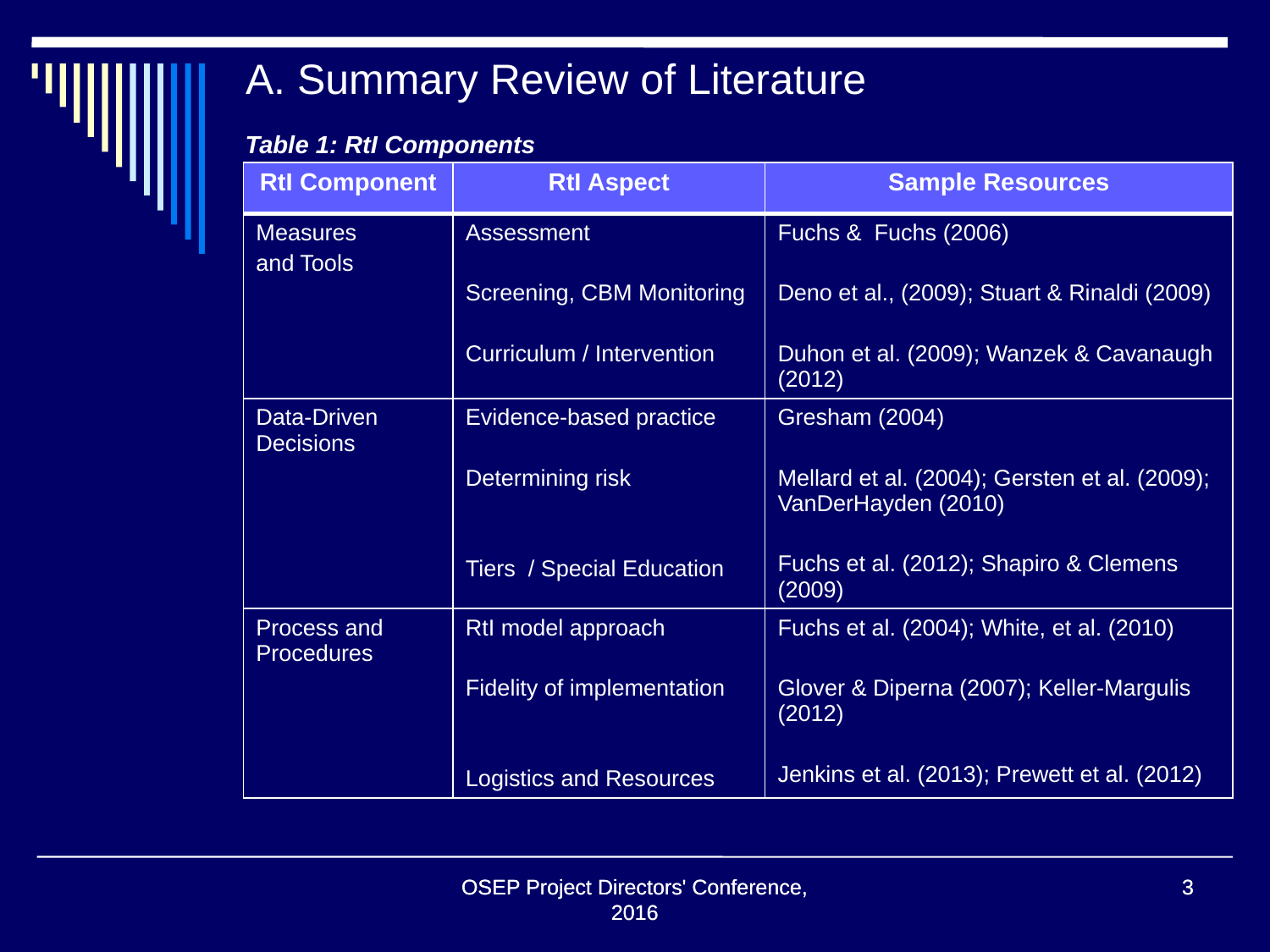

# A. Summary Review of Literature
Table 1: RtI Components
| RtI Component | RtI Aspect | Sample Resources |
| --- | --- | --- |
| Measures and Tools | Assessment Screening, CBM Monitoring Curriculum / Intervention | Fuchs & Fuchs (2006) Deno et al., (2009); Stuart & Rinaldi (2009) Duhon et al. (2009); Wanzek & Cavanaugh (2012) |
| Data-Driven Decisions | Evidence-based practice Determining risk Tiers / Special Education | Gresham (2004) Mellard et al. (2004); Gersten et al. (2009); VanDerHayden (2010) Fuchs et al. (2012); Shapiro & Clemens (2009) |
| Process and Procedures | RtI model approach Fidelity of implementation Logistics and Resources | Fuchs et al. (2004); White, et al. (2010) Glover & Diperna (2007); Keller-Margulis (2012) Jenkins et al. (2013); Prewett et al. (2012) |
OSEP Project Directors' Conference, 2016
OSEP Project Directors' Conference, 2016
3
3